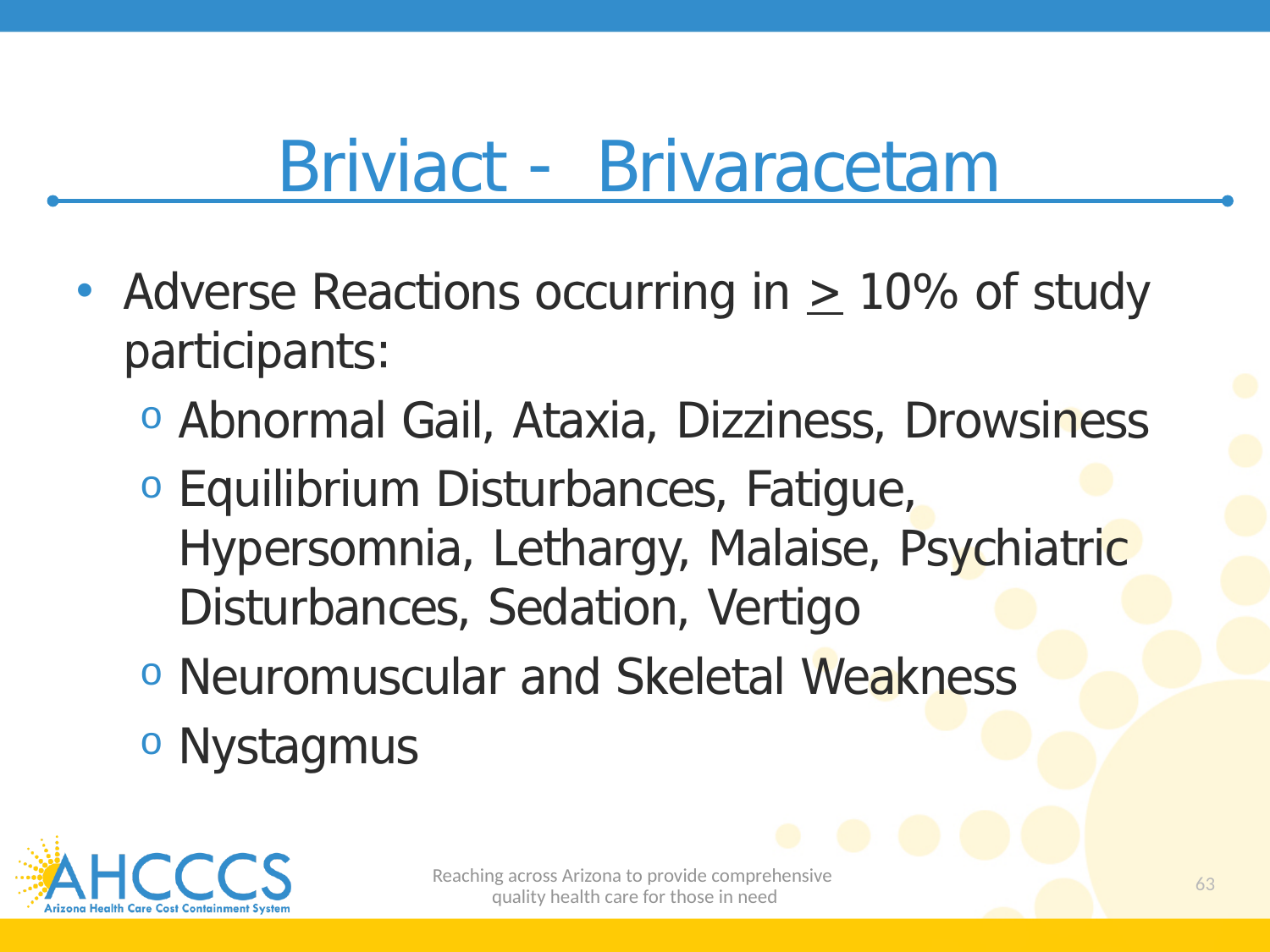

# Briviact -  Brivaracetam
Adverse Reactions occurring in > 10% of study participants:
Abnormal Gail, Ataxia, Dizziness, Drowsiness
Equilibrium Disturbances, Fatigue, Hypersomnia, Lethargy, Malaise, Psychiatric Disturbances, Sedation, Vertigo
Neuromuscular and Skeletal Weakness
Nystagmus

Reaching across Arizona to provide comprehensive
quality health care for those in need
63